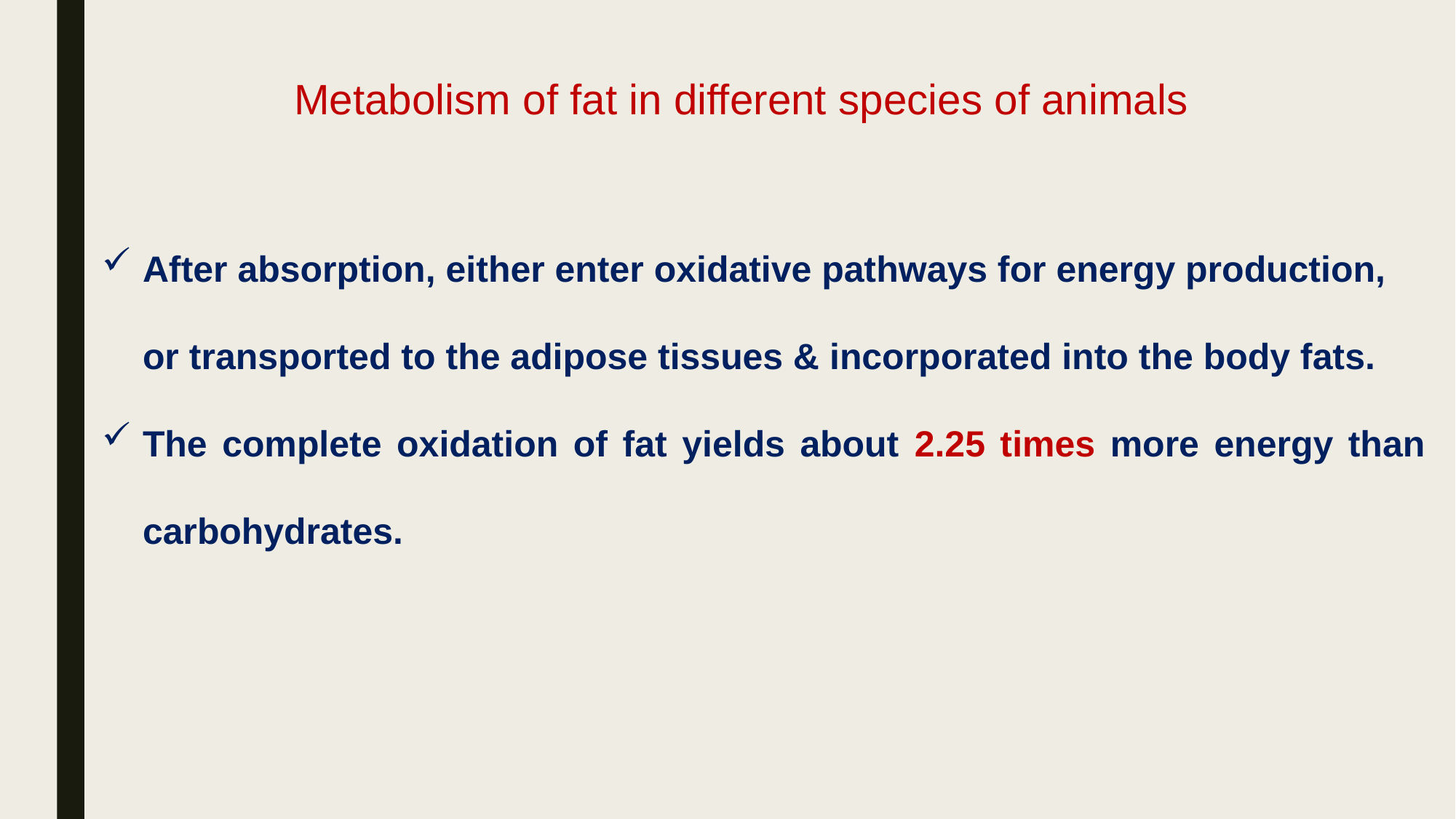

# Metabolism of fat in different species of animals
After absorption, either enter oxidative pathways for energy production, or transported to the adipose tissues & incorporated into the body fats.
The complete oxidation of fat yields about 2.25 times more energy than carbohydrates.